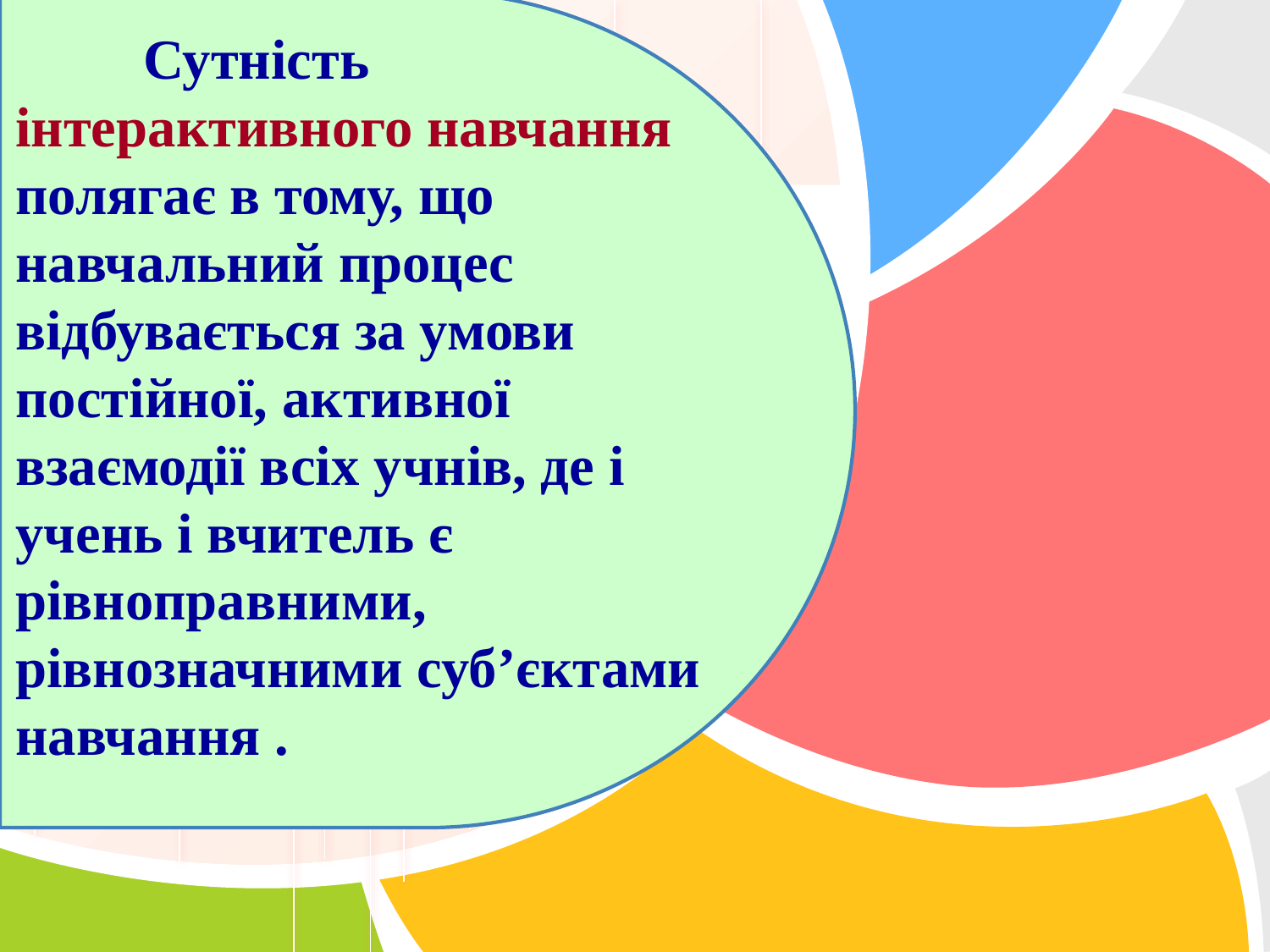

Сутність
інтерактивного навчання полягає в тому, що навчальний процес відбувається за умови постійної, активної взаємодії всіх учнів, де і учень і вчитель є рівноправними, рівнозначними суб’єктами навчання .